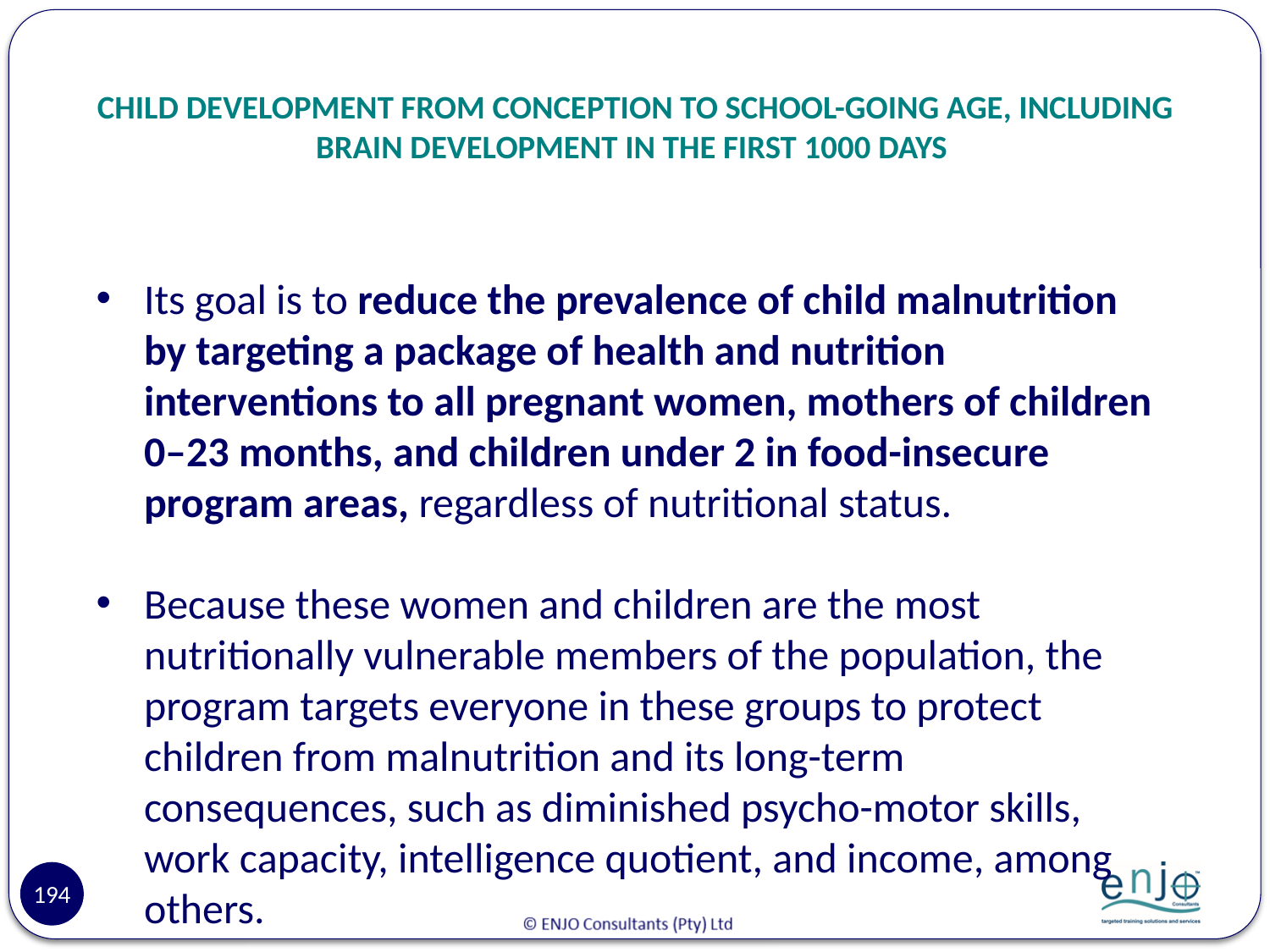

# CHILD DEVELOPMENT FROM CONCEPTION TO SCHOOL-GOING AGE, INCLUDING BRAIN DEVELOPMENT IN THE FIRST 1000 DAYS

Its goal is to reduce the prevalence of child malnutrition by targeting a package of health and nutrition interventions to all pregnant women, mothers of children 0–23 months, and children under 2 in food-insecure program areas, regardless of nutritional status.

Because these women and children are the most nutritionally vulnerable members of the population, the program targets everyone in these groups to protect children from malnutrition and its long-term consequences, such as diminished psycho-motor skills, work capacity, intelligence quotient, and income, among others.
194